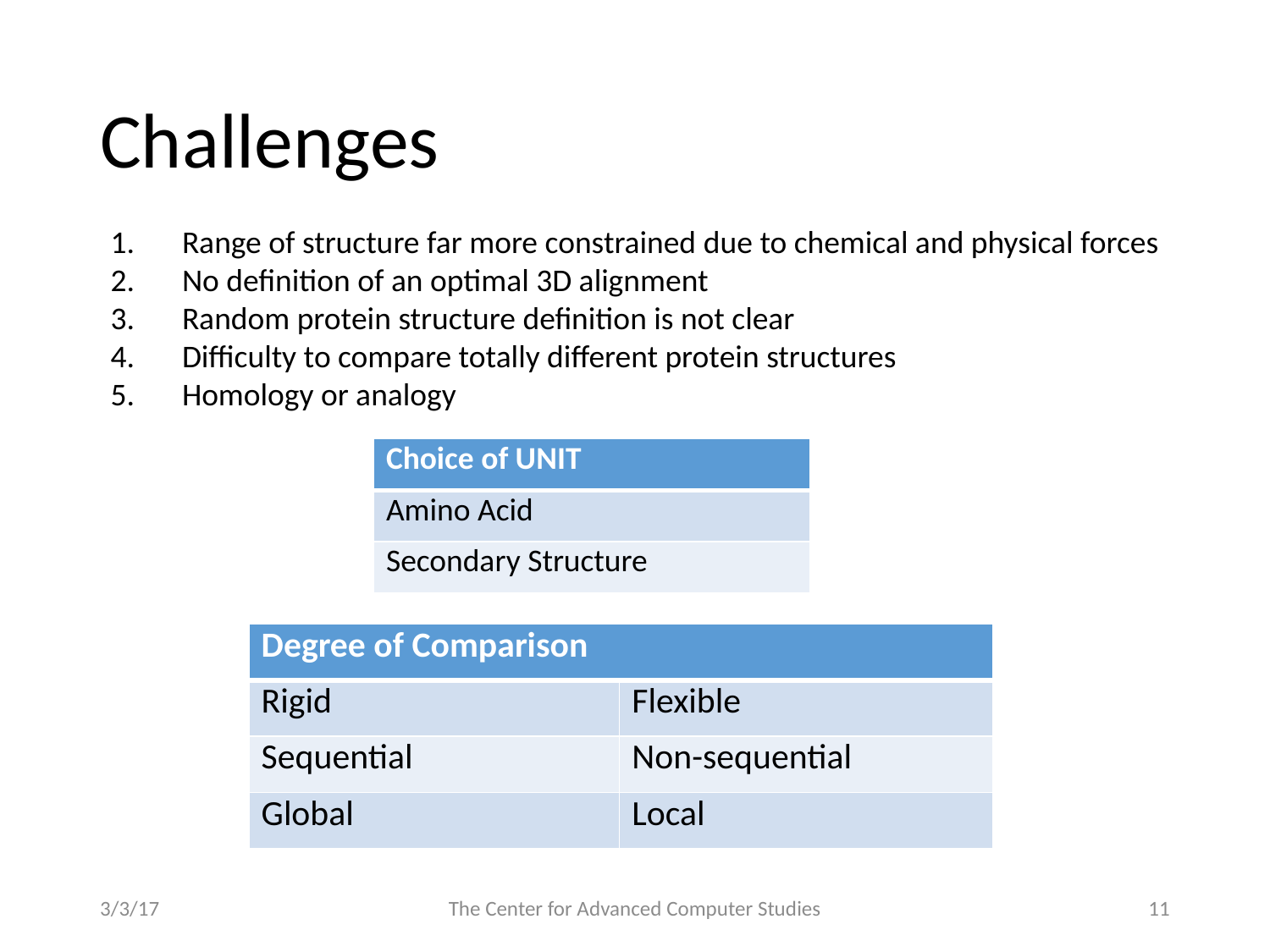

# Challenges
Range of structure far more constrained due to chemical and physical forces
No definition of an optimal 3D alignment
Random protein structure definition is not clear
Difficulty to compare totally different protein structures
Homology or analogy
| Choice of UNIT |
| --- |
| Amino Acid |
| Secondary Structure |
| Degree of Comparison |  |
| --- | --- |
| Rigid | Flexible |
| Sequential | Non-sequential |
| Global | Local |
3/3/17
The Center for Advanced Computer Studies
11